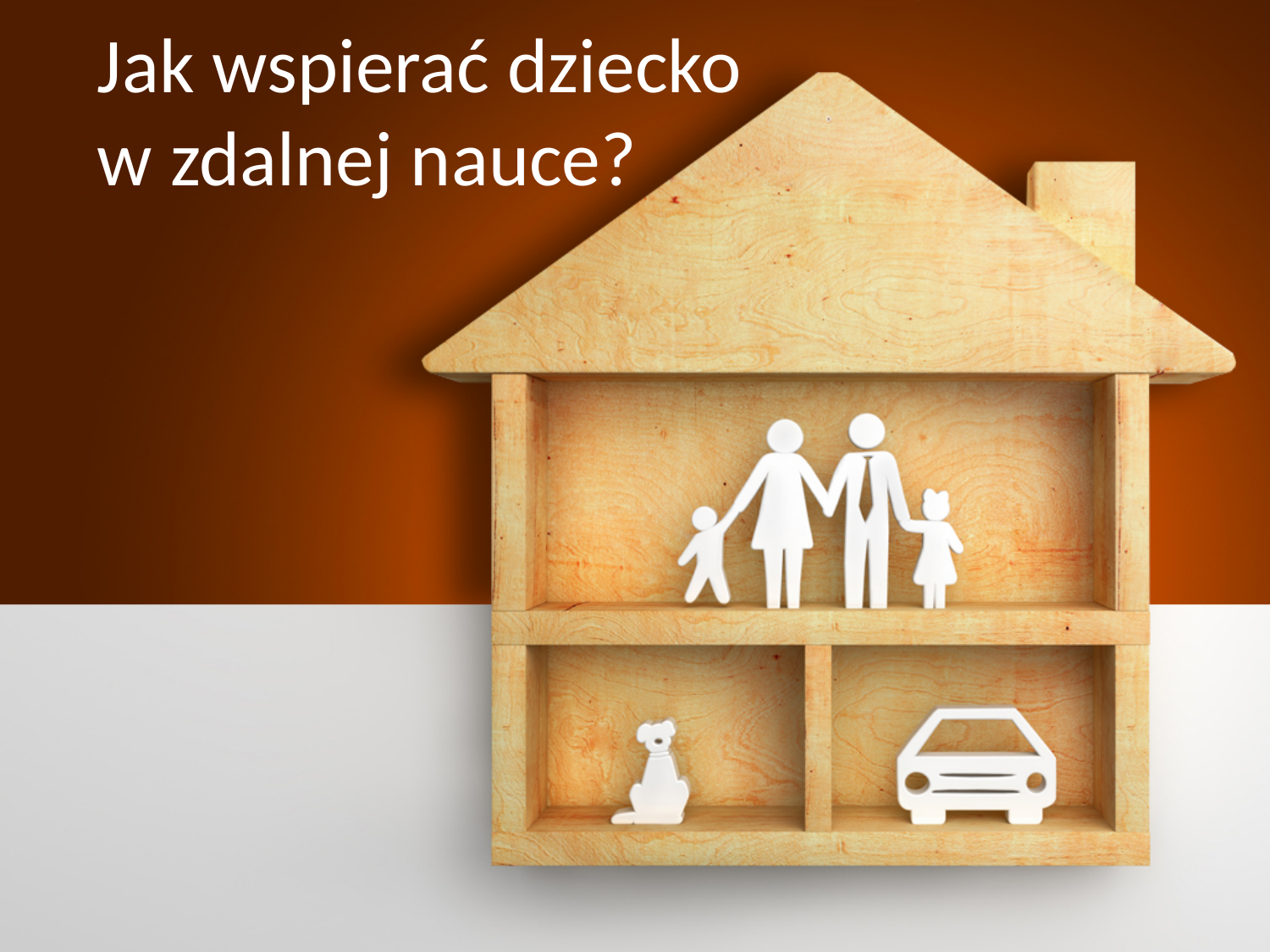

# Jak wspierać dziecko w zdalnej nauce?